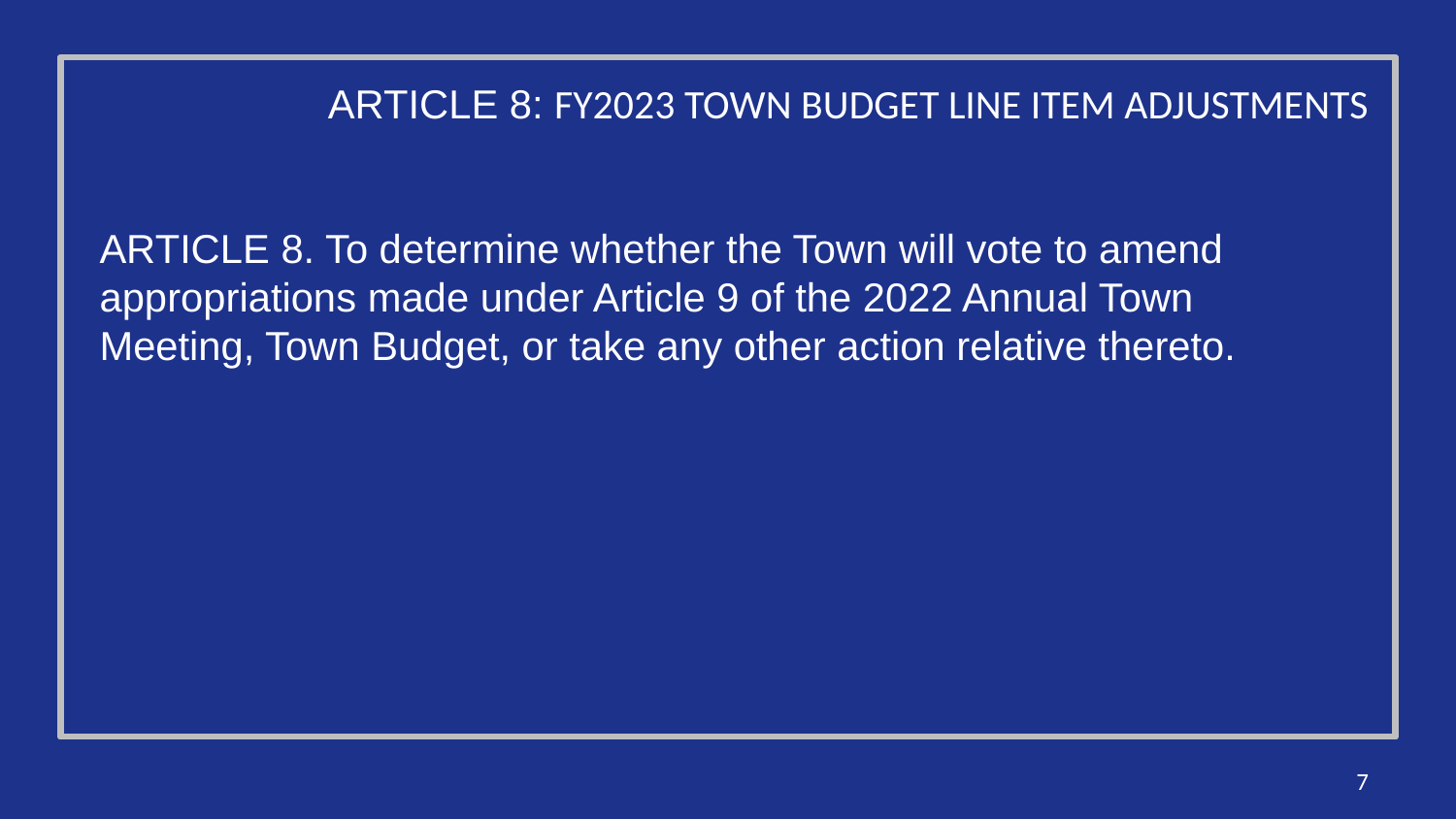

ARTICLE 8: FY2023 TOWN BUDGET LINE ITEM ADJUSTMENTS
ARTICLE 8. To determine whether the Town will vote to amend appropriations made under Article 9 of the 2022 Annual Town Meeting, Town Budget, or take any other action relative thereto.

7